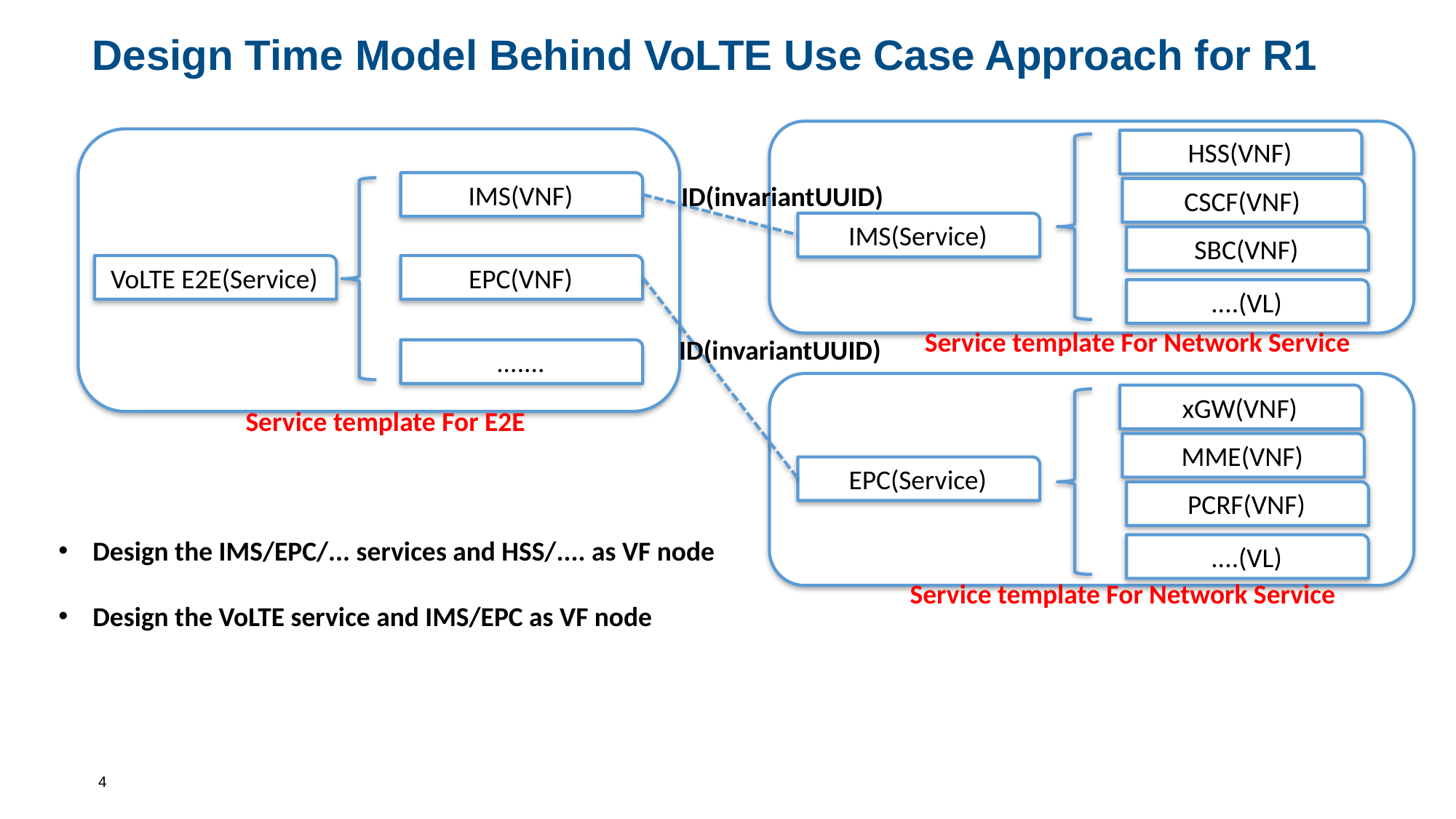

# Design Time Model Behind VoLTE Use Case Approach for R1

HSS(VNF)

IMS(VNF)
ID(invariantUUID)

CSCF(VNF)
IMS(Service)
SBC(VNF)
VoLTE E2E(Service)
EPC(VNF)
....(VL)
Service template For Network Service
ID(invariantUUID)
.......

xGW(VNF)

Service template For E2E
MME(VNF)
EPC(Service)
PCRF(VNF)
Design the IMS/EPC/... services and HSS/.... as VF node

Design the VoLTE service and IMS/EPC as VF node
....(VL)
Service template For Network Service